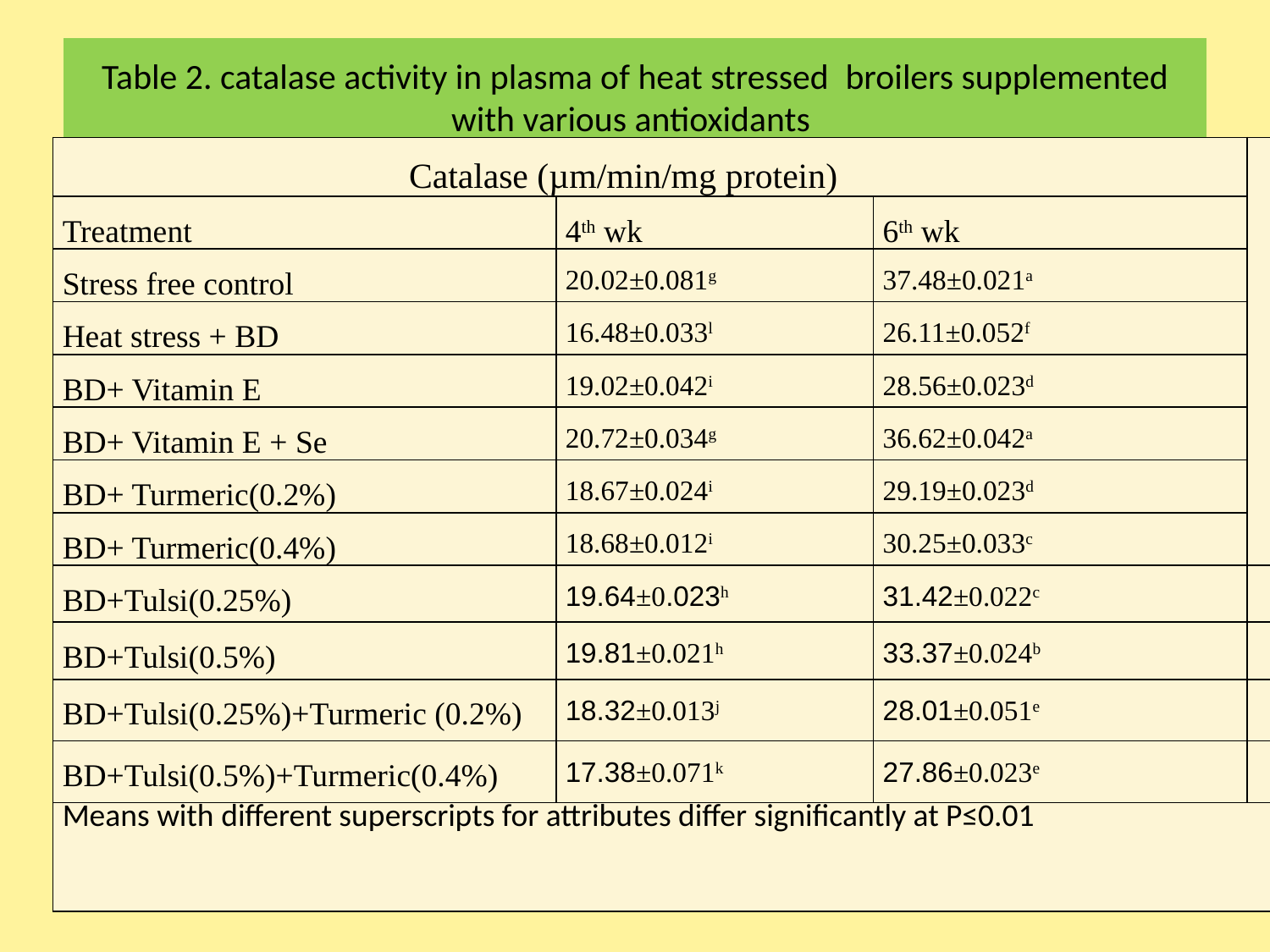

# Table 2. catalase activity in plasma of heat stressed  broilers supplemented with various antioxidants
| Catalase (µm/min/mg protein) |  |  |  |
| --- | --- | --- | --- |
| Treatment | 4th wk | 6th wk |  |
| Stress free control | 20.02±0.081g | 37.48±0.021a |  |
| Heat stress + BD | 16.48±0.033l | 26.11±0.052f |  |
| BD+ Vitamin E | 19.02±0.042i | 28.56±0.023d |  |
| BD+ Vitamin E + Se | 20.72±0.034g | 36.62±0.042a |  |
| BD+ Turmeric(0.2%) | 18.67±0.024i | 29.19±0.023d |  |
| BD+ Turmeric(0.4%) | 18.68±0.012i | 30.25±0.033c |  |
| BD+Tulsi(0.25%) | 19.64±0.023h | 31.42±0.022c |  |
| BD+Tulsi(0.5%) | 19.81±0.021h | 33.37±0.024b |  |
| BD+Tulsi(0.25%)+Turmeric (0.2%) | 18.32±0.013j | 28.01±0.051e |  |
| BD+Tulsi(0.5%)+Turmeric(0.4%) | 17.38±0.071k | 27.86±0.023e |  |
| Means with different superscripts for attributes differ significantly at P≤0.01 |  |  |  |